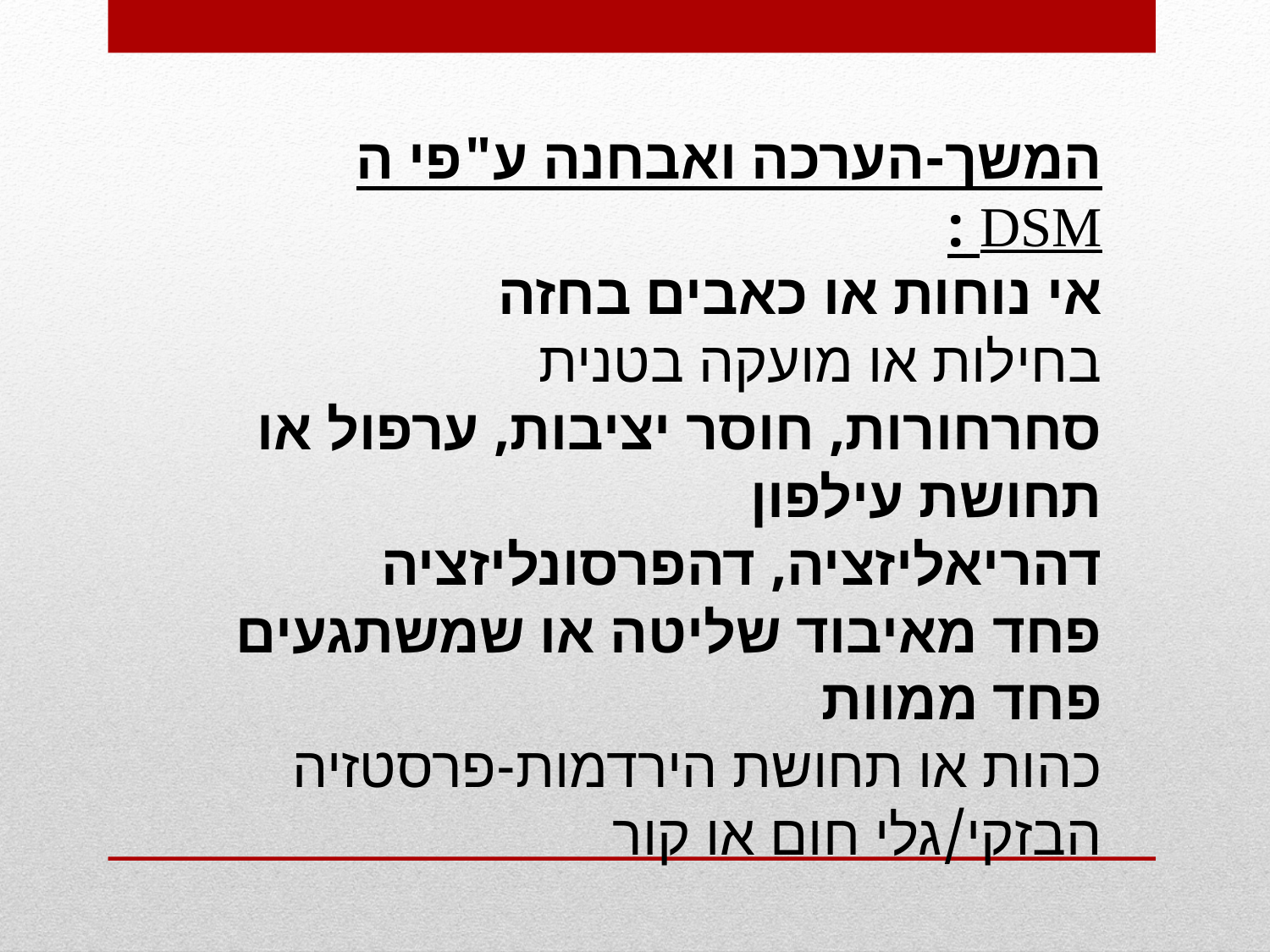

המשך-הערכה ואבחנה ע"פי ה DSM :
אי נוחות או כאבים בחזה
בחילות או מועקה בטנית
סחרחורות, חוסר יציבות, ערפול או תחושת עילפון
דהריאליזציה, דהפרסונליזציה
פחד מאיבוד שליטה או שמשתגעים
פחד ממוות
כהות או תחושת הירדמות-פרסטזיה
הבזקי/גלי חום או קור